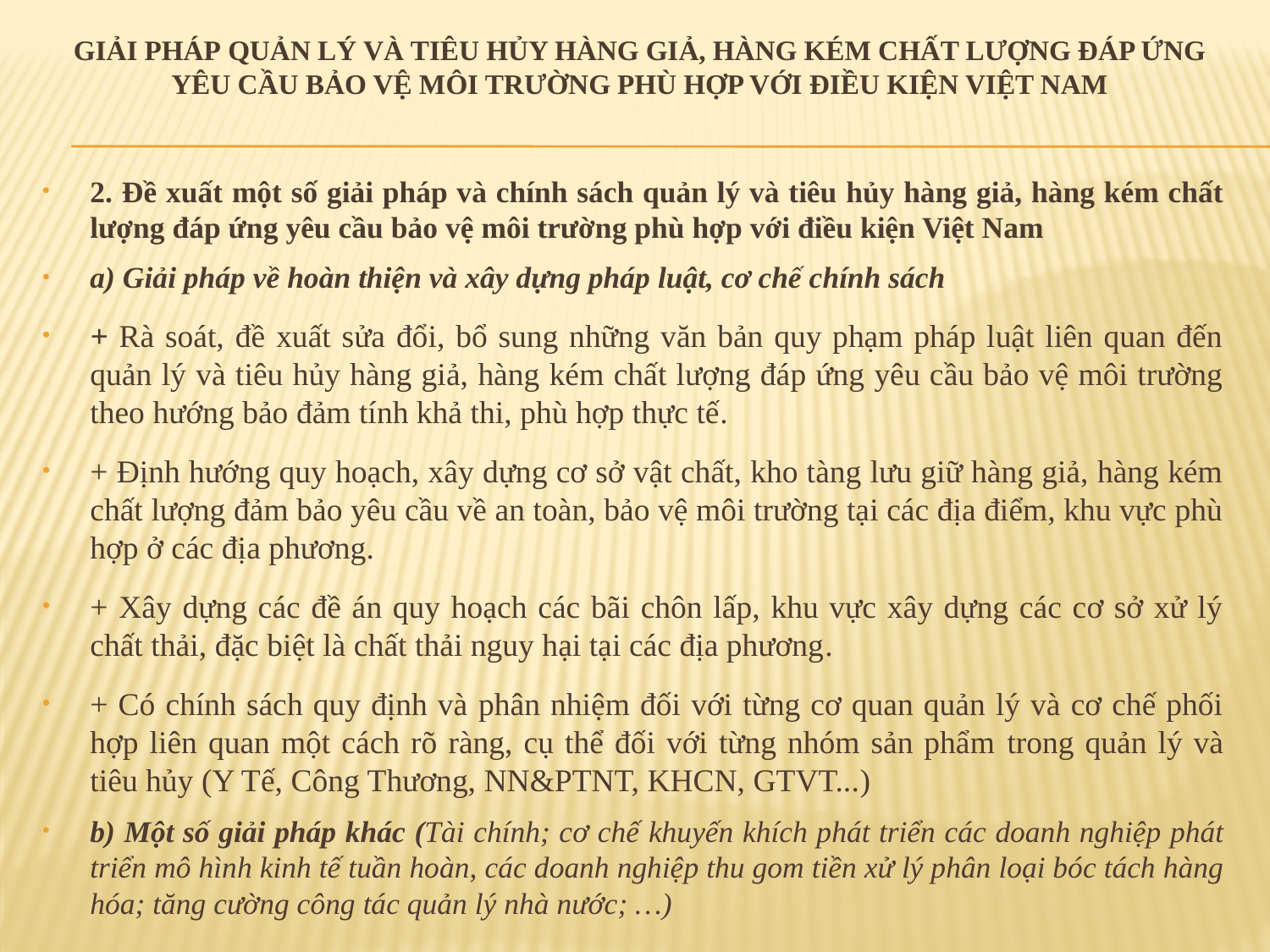

GIẢI PHÁP QUẢN LÝ VÀ TIÊU HỦY HÀNG GIẢ, HÀNG KÉM CHẤT LƯỢNG ĐÁP ỨNG YÊU CẦU BẢO VỆ MÔI TRƯỜNG PHÙ HỢP VỚI ĐIỀU KIỆN VIỆT NAM
2. Đề xuất một số giải pháp và chính sách quản lý và tiêu hủy hàng giả, hàng kém chất lượng đáp ứng yêu cầu bảo vệ môi trường phù hợp với điều kiện Việt Nam
a) Giải pháp về hoàn thiện và xây dựng pháp luật, cơ chế chính sách
+ Rà soát, đề xuất sửa đổi, bổ sung những văn bản quy phạm pháp luật liên quan đến quản lý và tiêu hủy hàng giả, hàng kém chất lượng đáp ứng yêu cầu bảo vệ môi trường theo hướng bảo đảm tính khả thi, phù hợp thực tế.
+ Định hướng quy hoạch, xây dựng cơ sở vật chất, kho tàng lưu giữ hàng giả, hàng kém chất lượng đảm bảo yêu cầu về an toàn, bảo vệ môi trường tại các địa điểm, khu vực phù hợp ở các địa phương.
+ Xây dựng các đề án quy hoạch các bãi chôn lấp, khu vực xây dựng các cơ sở xử lý chất thải, đặc biệt là chất thải nguy hại tại các địa phương.
+ Có chính sách quy định và phân nhiệm đối với từng cơ quan quản lý và cơ chế phối hợp liên quan một cách rõ ràng, cụ thể đối với từng nhóm sản phẩm trong quản lý và tiêu hủy (Y Tế, Công Thương, NN&PTNT, KHCN, GTVT...)
b) Một số giải pháp khác (Tài chính; cơ chế khuyến khích phát triển các doanh nghiệp phát triển mô hình kinh tế tuần hoàn, các doanh nghiệp thu gom tiền xử lý phân loại bóc tách hàng hóa; tăng cường công tác quản lý nhà nước; …)